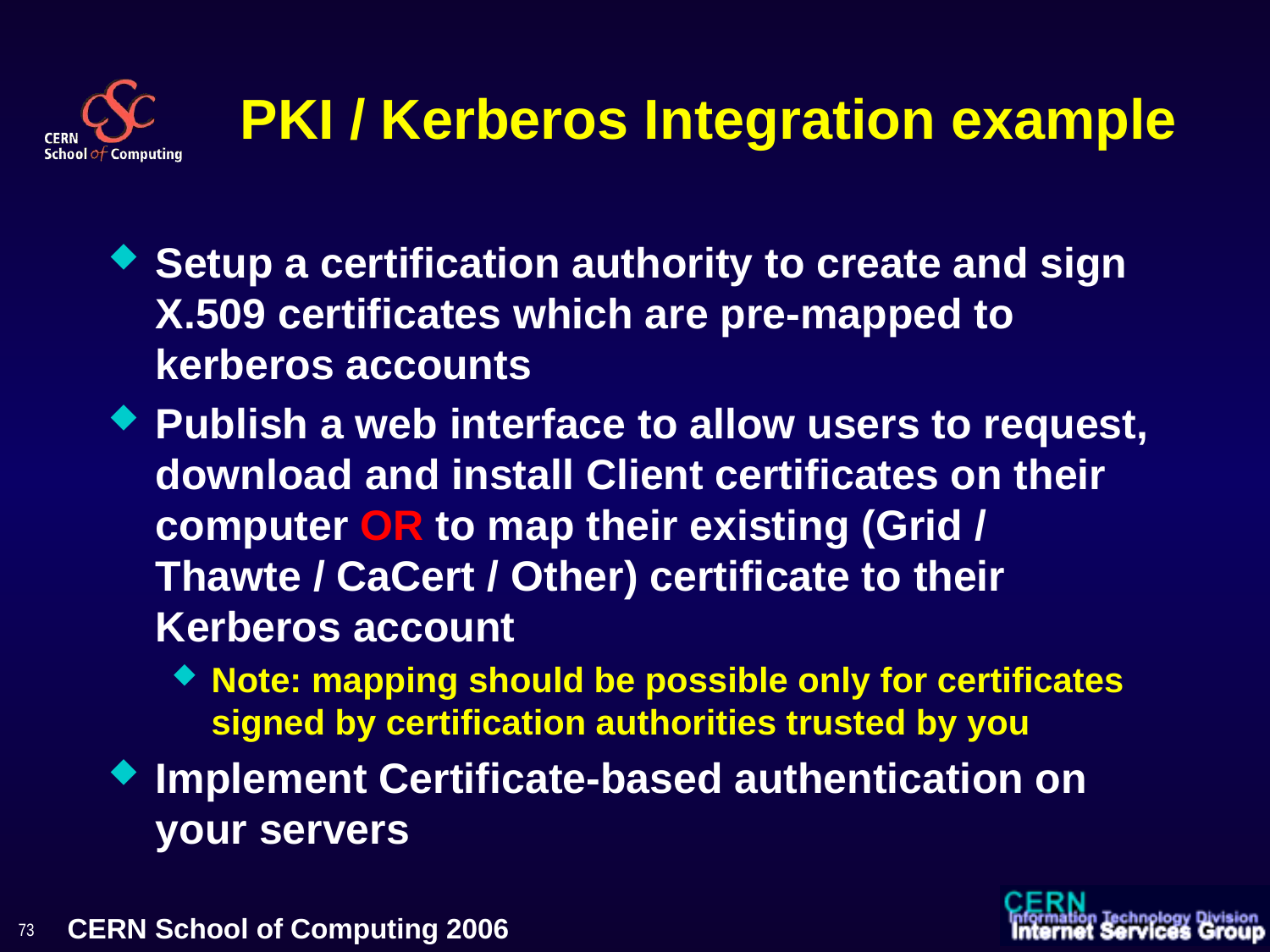

# PKI / Kerberos Integration example
Setup a certification authority to create and sign X.509 certificates which are pre-mapped to kerberos accounts
Publish a web interface to allow users to request, download and install Client certificates on their computer OR to map their existing (Grid / Thawte / CaCert / Other) certificate to their Kerberos account
Note: mapping should be possible only for certificates signed by certification authorities trusted by you
Implement Certificate-based authentication on your servers
73